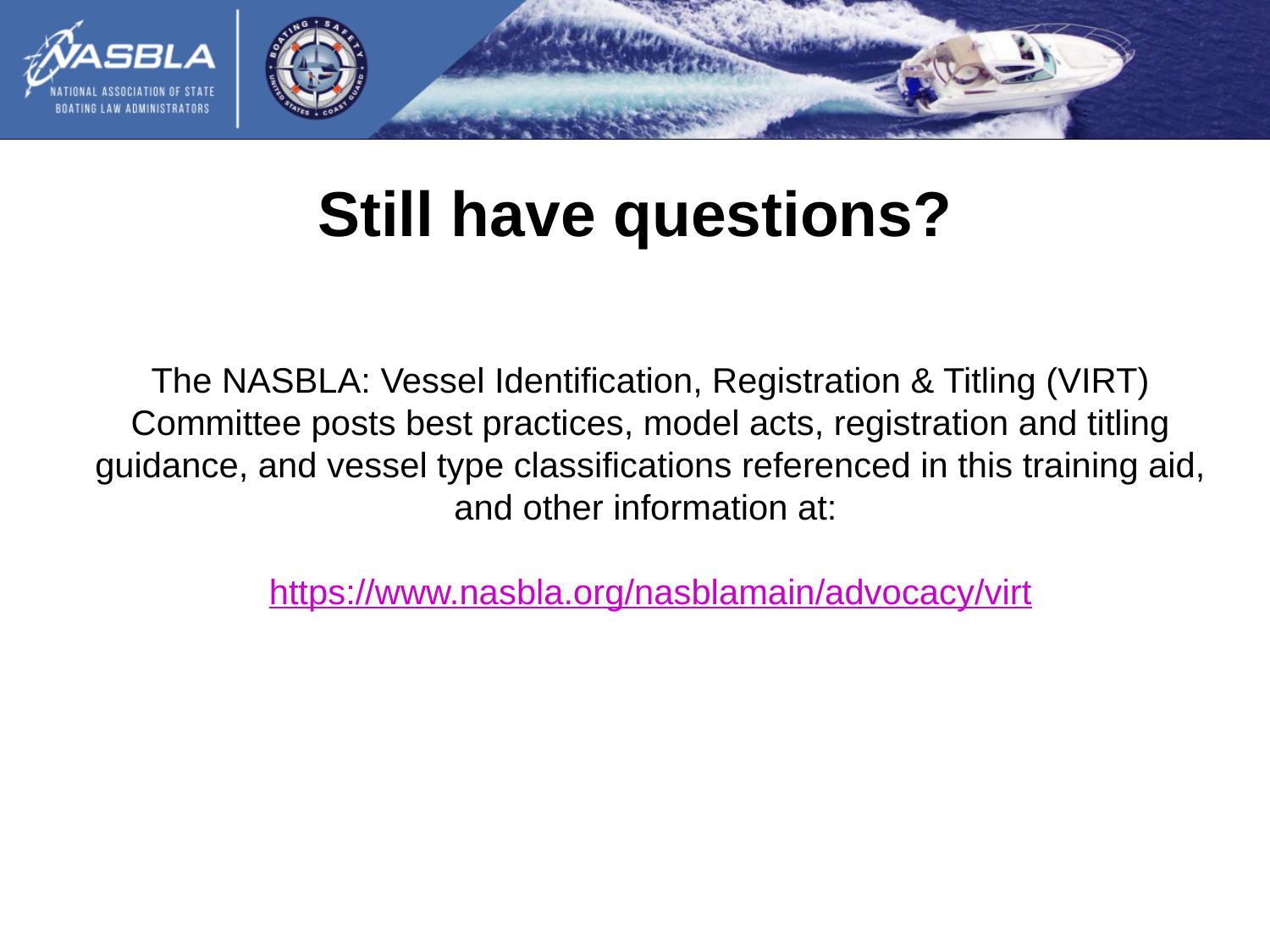

Still have questions?
The NASBLA: Vessel Identification, Registration & Titling (VIRT) Committee posts best practices, model acts, registration and titling guidance, and vessel type classifications referenced in this training aid, and other information at:

https://www.nasbla.org/nasblamain/advocacy/virt